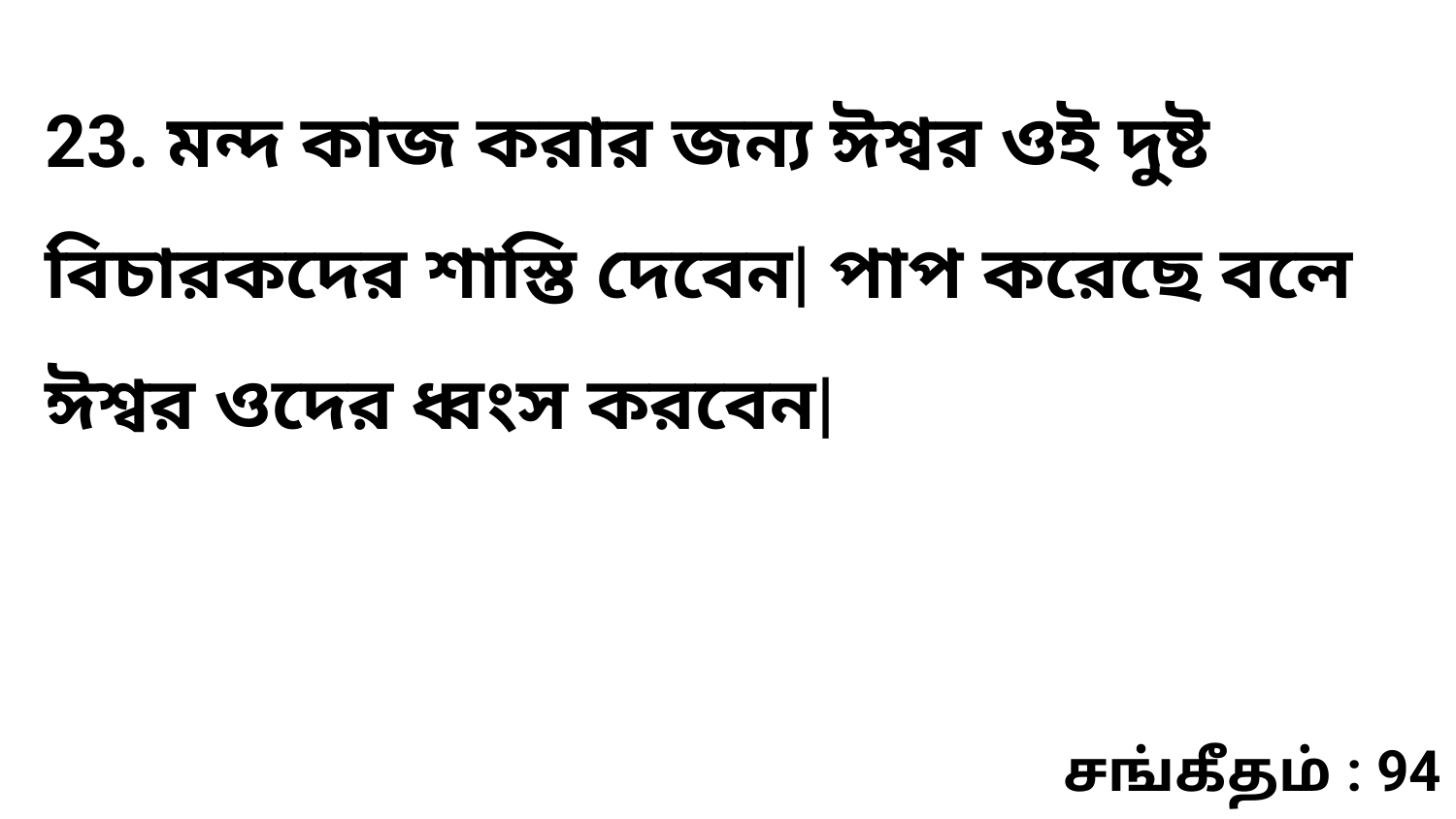

23. মন্দ কাজ করার জন্য ঈশ্বর ওই দুষ্ট বিচারকদের শাস্তি দেবেন| পাপ করেছে বলে ঈশ্বর ওদের ধ্বংস করবেন|
சங்கீதம் : 94